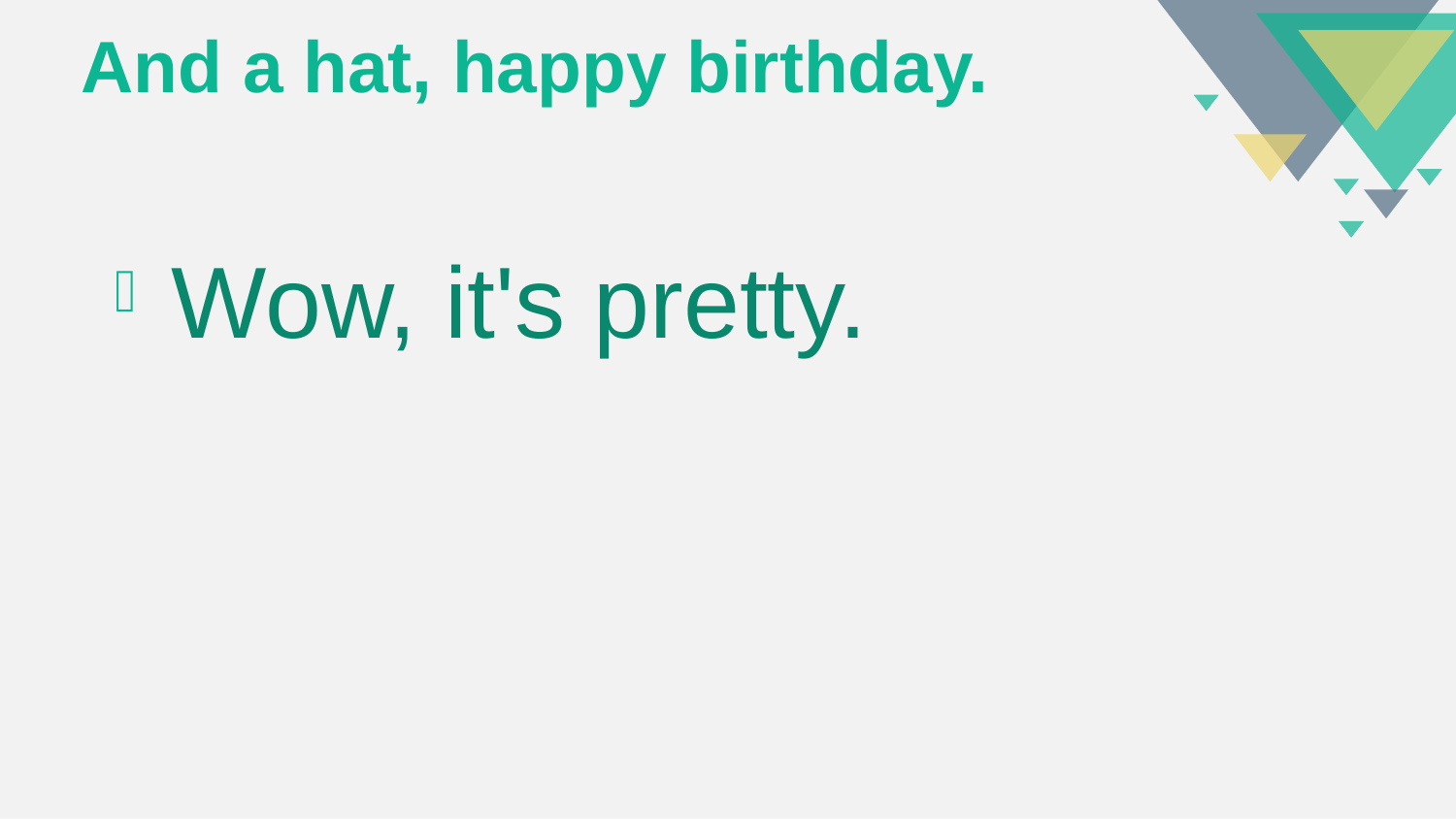

# And a hat, happy birthday.
Wow, it's pretty.